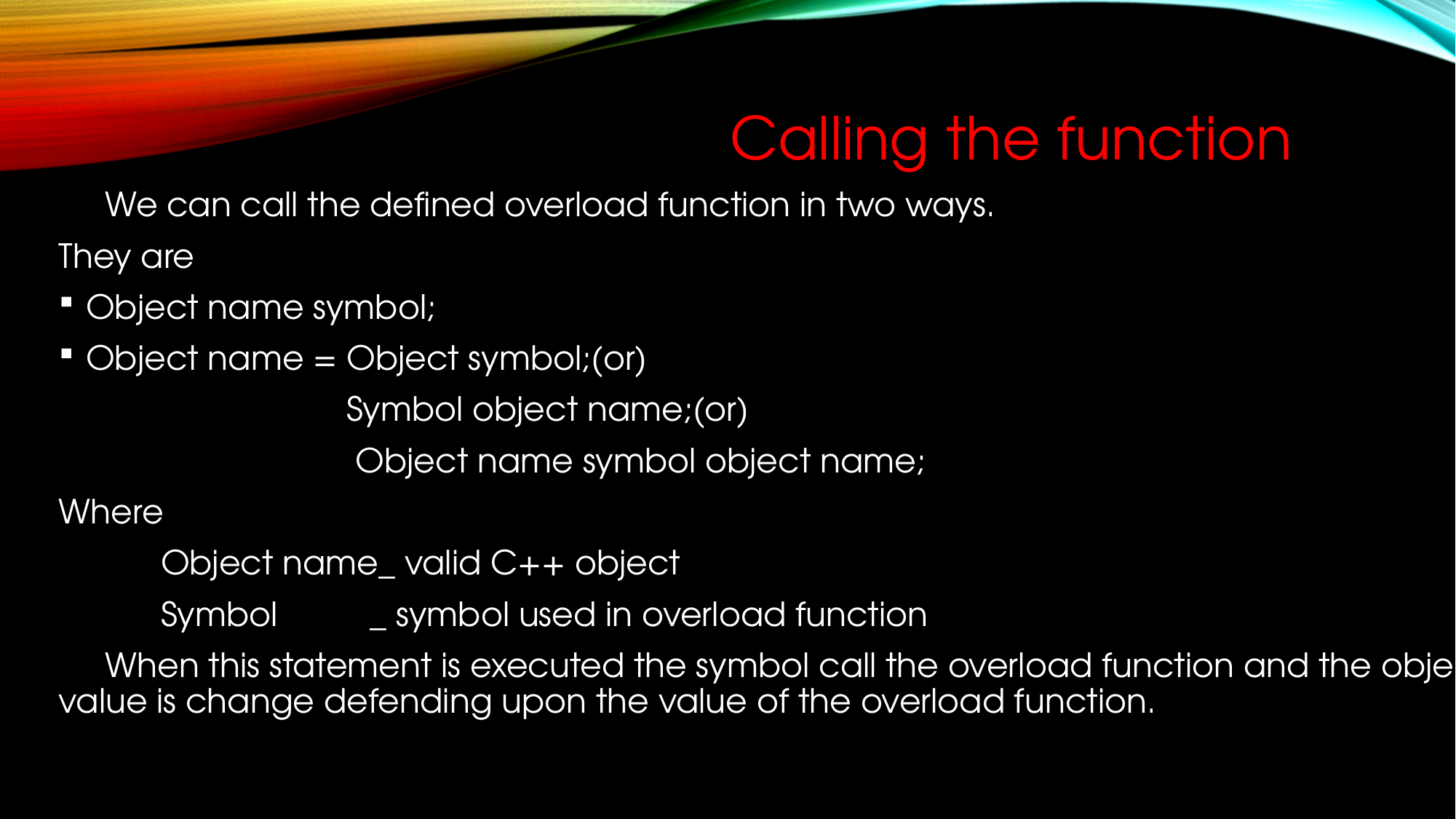

Calling the function
     We can call the defined overload function in two ways.
They are
Object name symbol;
Object name = Object symbol;(or)
                               Symbol object name;(or)
                                Object name symbol object name;
Where
           Object name_ valid C++ object
           Symbol          _ symbol used in overload function
     When this statement is executed the symbol call the overload function and the object value is change defending upon the value of the overload function.